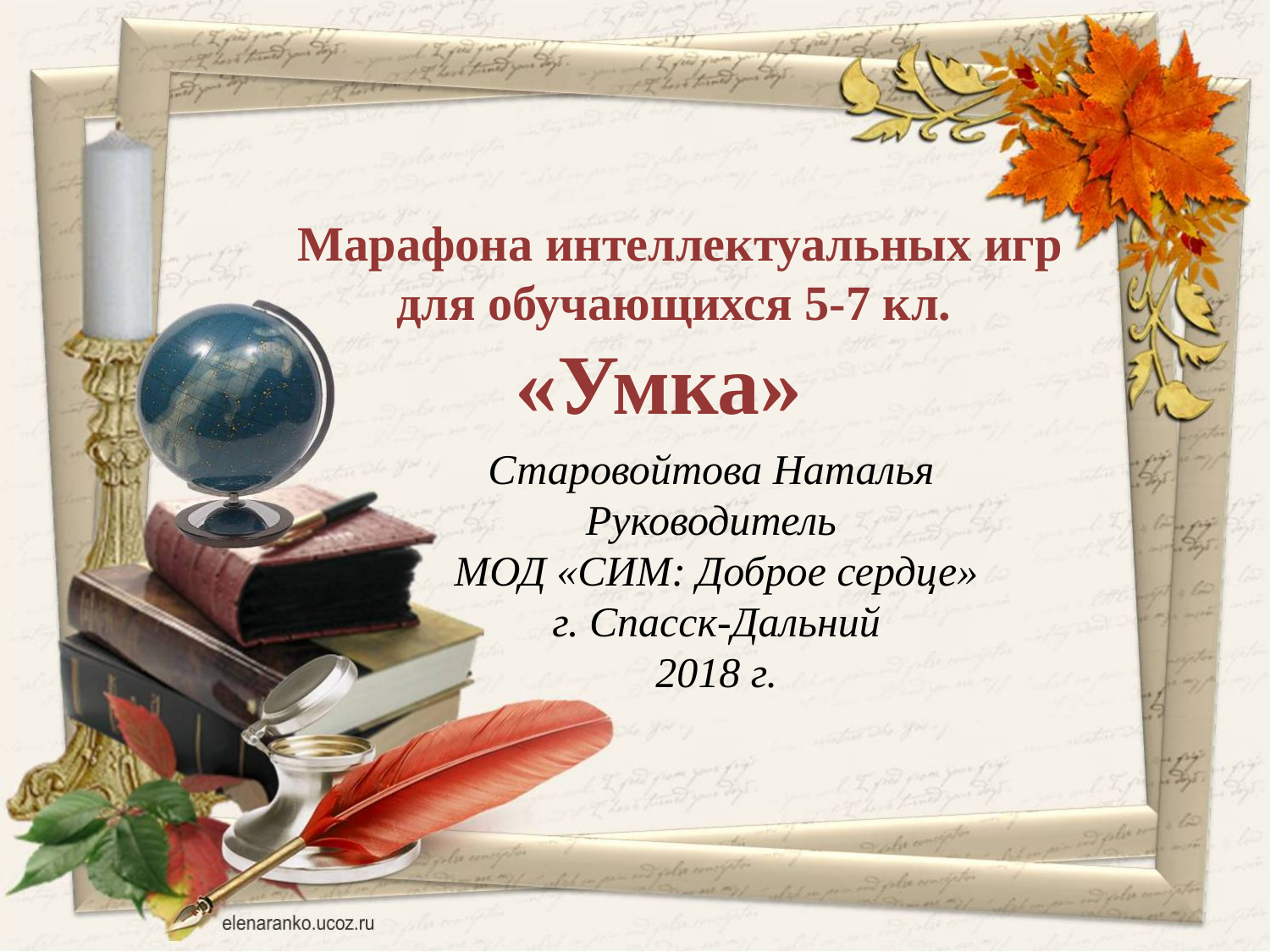

Марафона интеллектуальных игр для обучающихся 5-7 кл.
«Умка»
Старовойтова Наталья
Руководитель
МОД «СИМ: Доброе сердце»
г. Спасск-Дальний
2018 г.